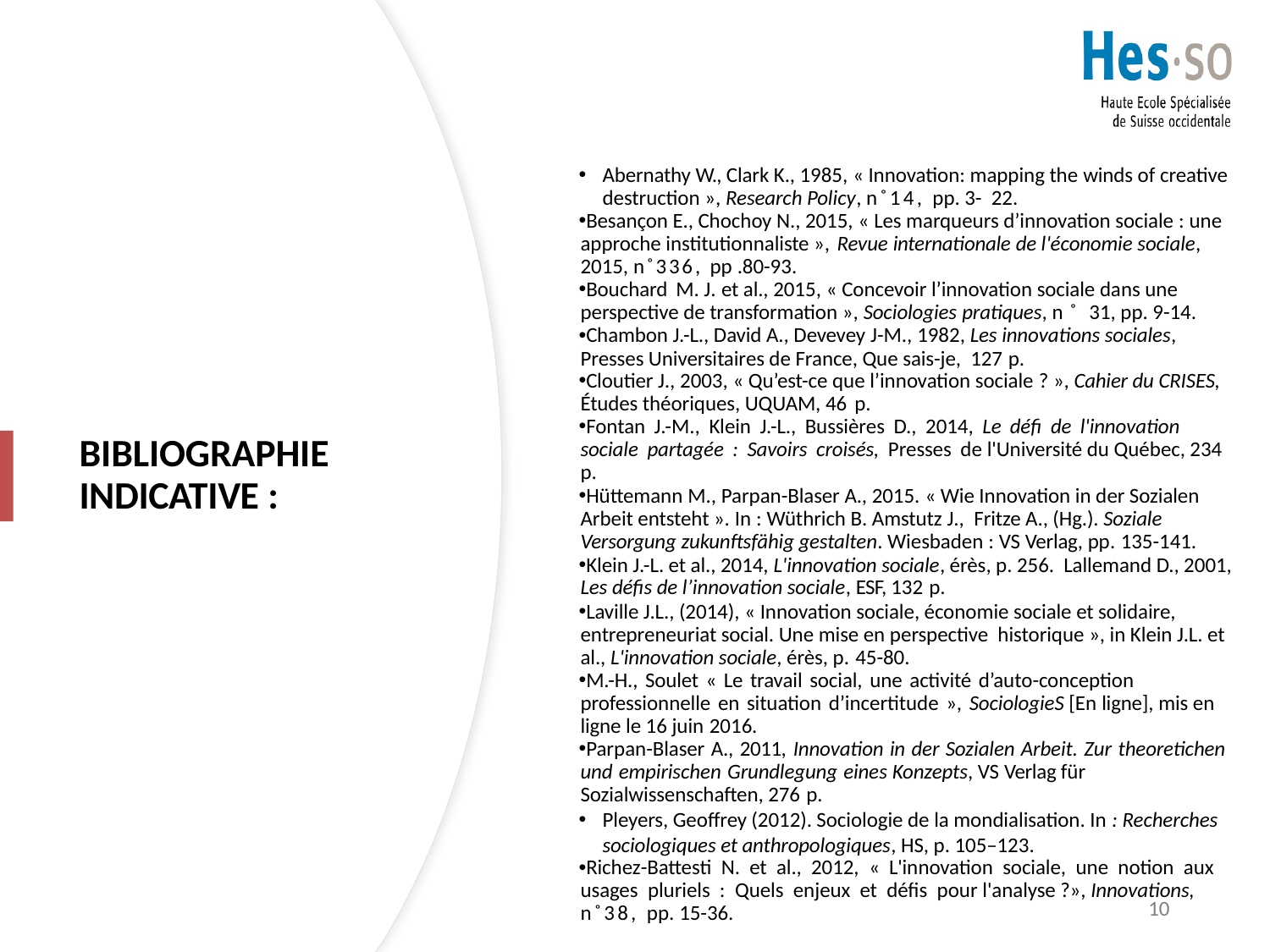

Abernathy W., Clark K., 1985, « Innovation: mapping the winds of creative destruction », Research Policy, n˚14, pp. 3-  22.
Besançon E., Chochoy N., 2015, « Les marqueurs d’innovation sociale : une approche institutionnaliste », Revue internationale de l'économie sociale, 2015, n˚336, pp .80-93.
Bouchard M. J. et al., 2015, « Concevoir l’innovation sociale dans une perspective de transformation », Sociologies pratiques, n˚ 31, pp. 9-14.
Chambon J.-L., David A., Devevey J-M., 1982, Les innovations sociales, Presses Universitaires de France, Que sais-je,  127 p.
Cloutier J., 2003, « Qu’est-ce que l’innovation sociale ? », Cahier du CRISES, Études théoriques, UQUAM, 46 p.
Fontan J.-M., Klein J.-L., Bussières D., 2014, Le défi de l'innovation sociale partagée : Savoirs croisés, Presses de l'Université du Québec, 234 p.
Hüttemann M., Parpan-Blaser A., 2015. « Wie Innovation in der Sozialen Arbeit entsteht ». In : Wüthrich B. Amstutz J.,  Fritze A., (Hg.). Soziale Versorgung zukunftsfähig gestalten. Wiesbaden : VS Verlag, pp. 135-141.
Klein J.-L. et al., 2014, L'innovation sociale, érès, p. 256.  Lallemand D., 2001, Les défis de l’innovation sociale, ESF, 132 p.
Laville J.L., (2014), « Innovation sociale, économie sociale et solidaire, entrepreneuriat social. Une mise en perspective  historique », in Klein J.L. et al., L'innovation sociale, érès, p. 45-80.
M.-H., Soulet « Le travail social, une activité d’auto-conception professionnelle en situation d’incertitude », SociologieS [En ligne], mis en ligne le 16 juin 2016.
Parpan-Blaser A., 2011, Innovation in der Sozialen Arbeit. Zur theoretichen und empirischen Grundlegung eines Konzepts, VS Verlag für Sozialwissenschaften, 276 p.
Pleyers, Geoffrey (2012). Sociologie de la mondialisation. In : Recherches sociologiques et anthropologiques, HS, p. 105–123.
Richez-Battesti N. et al., 2012, « L'innovation sociale, une notion aux usages pluriels : Quels enjeux et défis pour l'analyse ?», Innovations, n˚38, pp. 15-36.
# BIBLIOGRAPHIE INDICATIVE :

10